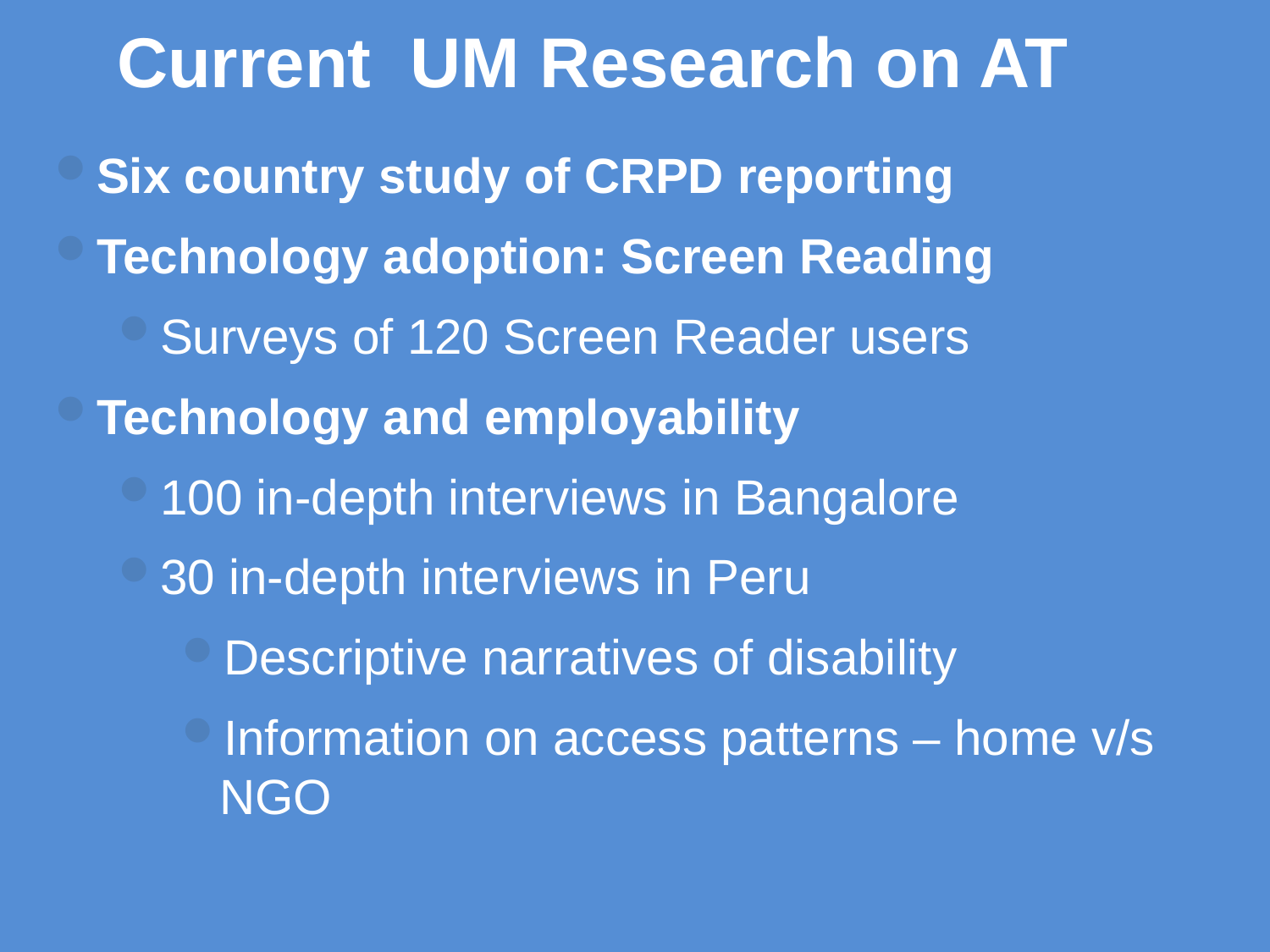

Current  UM Research on AT
Six country study of CRPD reporting
Technology adoption: Screen Reading
Surveys of 120 Screen Reader users
Technology and employability
100 in-depth interviews in Bangalore
30 in-depth interviews in Peru
Descriptive narratives of disability
Information on access patterns – home v/s NGO